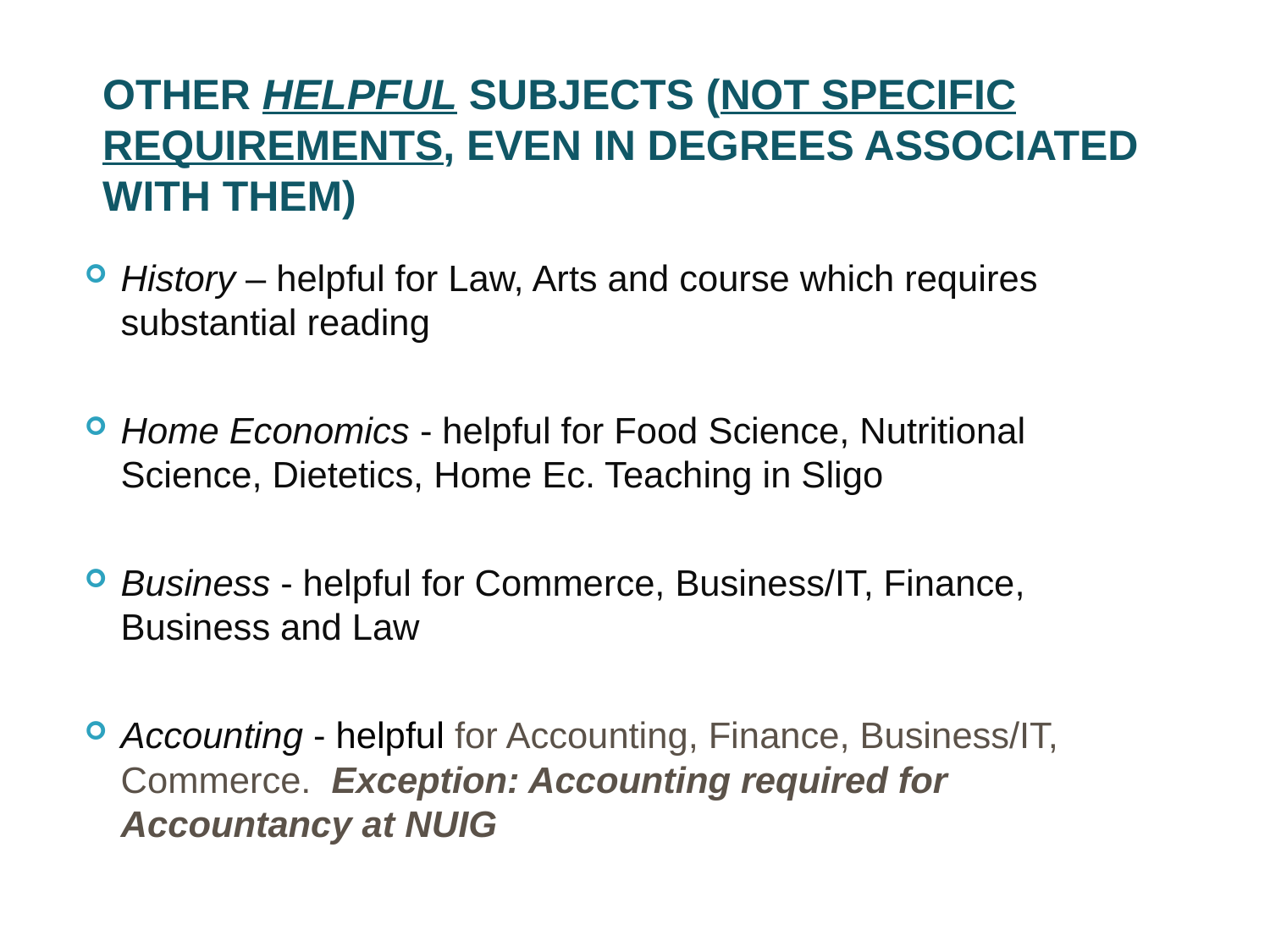

# Other helpful Subjects (not specific requirements, even in degrees associated with them)
History – helpful for Law, Arts and course which requires substantial reading

Home Economics - helpful for Food Science, Nutritional Science, Dietetics, Home Ec. Teaching in Sligo

Business - helpful for Commerce, Business/IT, Finance, Business and Law

Accounting - helpful for Accounting, Finance, Business/IT, Commerce.  Exception: Accounting required for Accountancy at NUIG